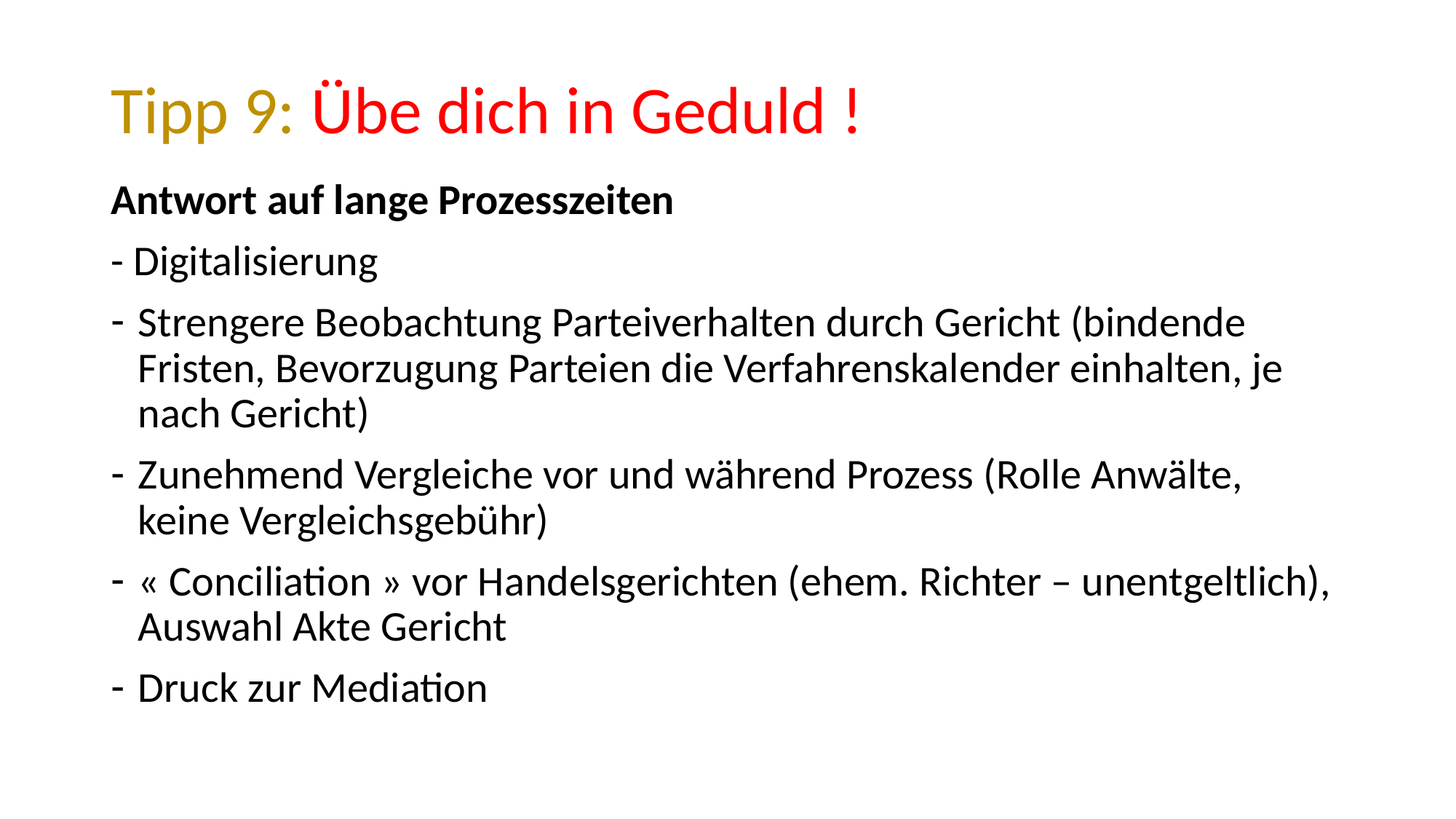

# Tipp 9: Übe dich in Geduld !
Antwort auf lange Prozesszeiten
- Digitalisierung
Strengere Beobachtung Parteiverhalten durch Gericht (bindende Fristen, Bevorzugung Parteien die Verfahrenskalender einhalten, je nach Gericht)
Zunehmend Vergleiche vor und während Prozess (Rolle Anwälte, keine Vergleichsgebühr)
« Conciliation » vor Handelsgerichten (ehem. Richter – unentgeltlich), Auswahl Akte Gericht
Druck zur Mediation